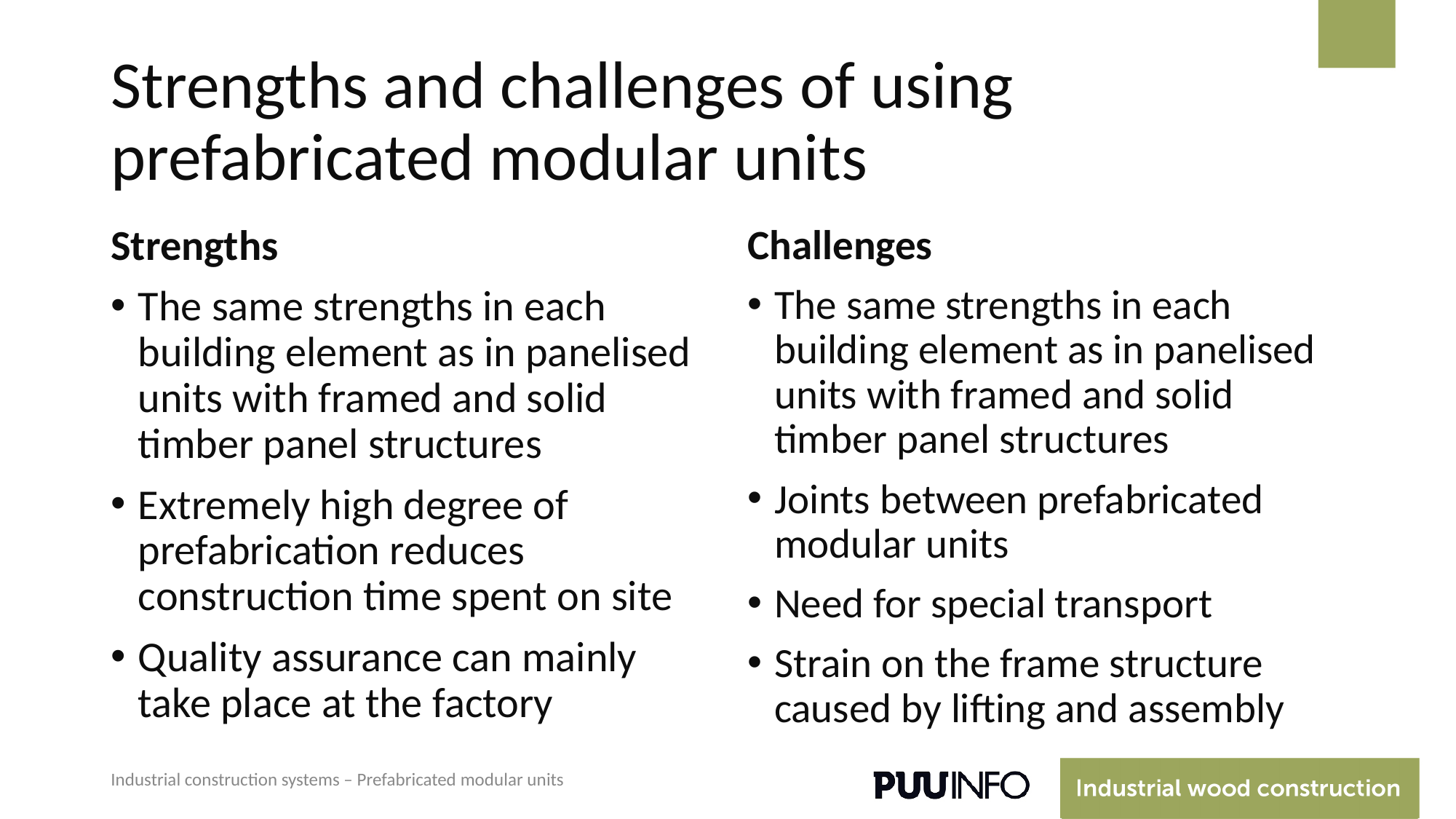

# Strengths and challenges of using prefabricated modular units
Strengths
The same strengths in each building element as in panelised units with framed and solid timber panel structures
Extremely high degree of prefabrication reduces construction time spent on site
Quality assurance can mainly take place at the factory

Challenges
The same strengths in each building element as in panelised units with framed and solid timber panel structures
Joints between prefabricated modular units
Need for special transport
Strain on the frame structure caused by lifting and assembly

Industrial construction systems – Prefabricated modular units